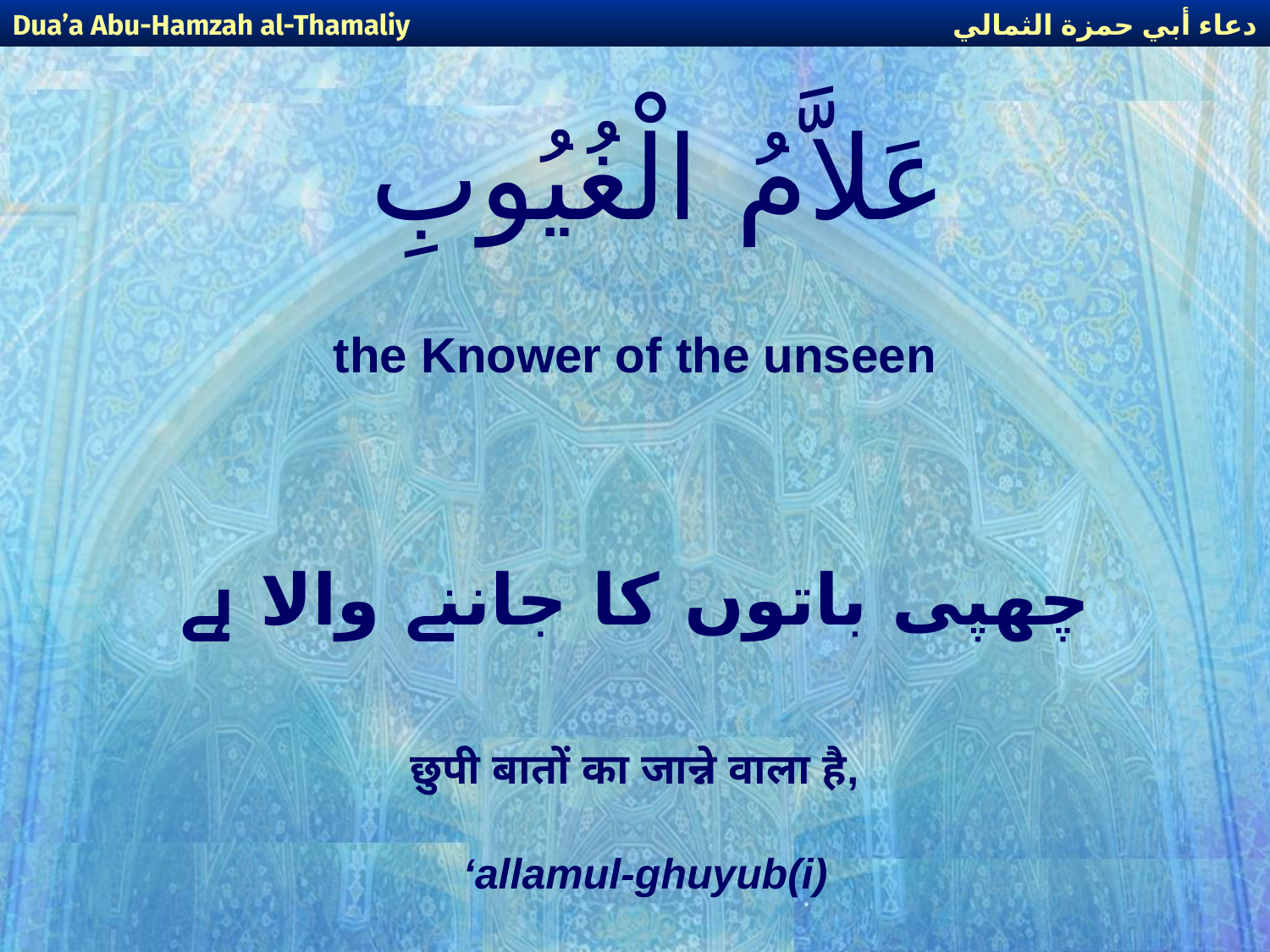

دعاء أبي حمزة الثمالي
Dua’a Abu-Hamzah al-Thamaliy
# عَلاَّمُ الْغُيُوبِ
the Knower of the unseen
چھپی باتوں کا جاننے والا ہے
छुपी बातों का जान्ने वाला है,
‘allamul-ghuyub(i)